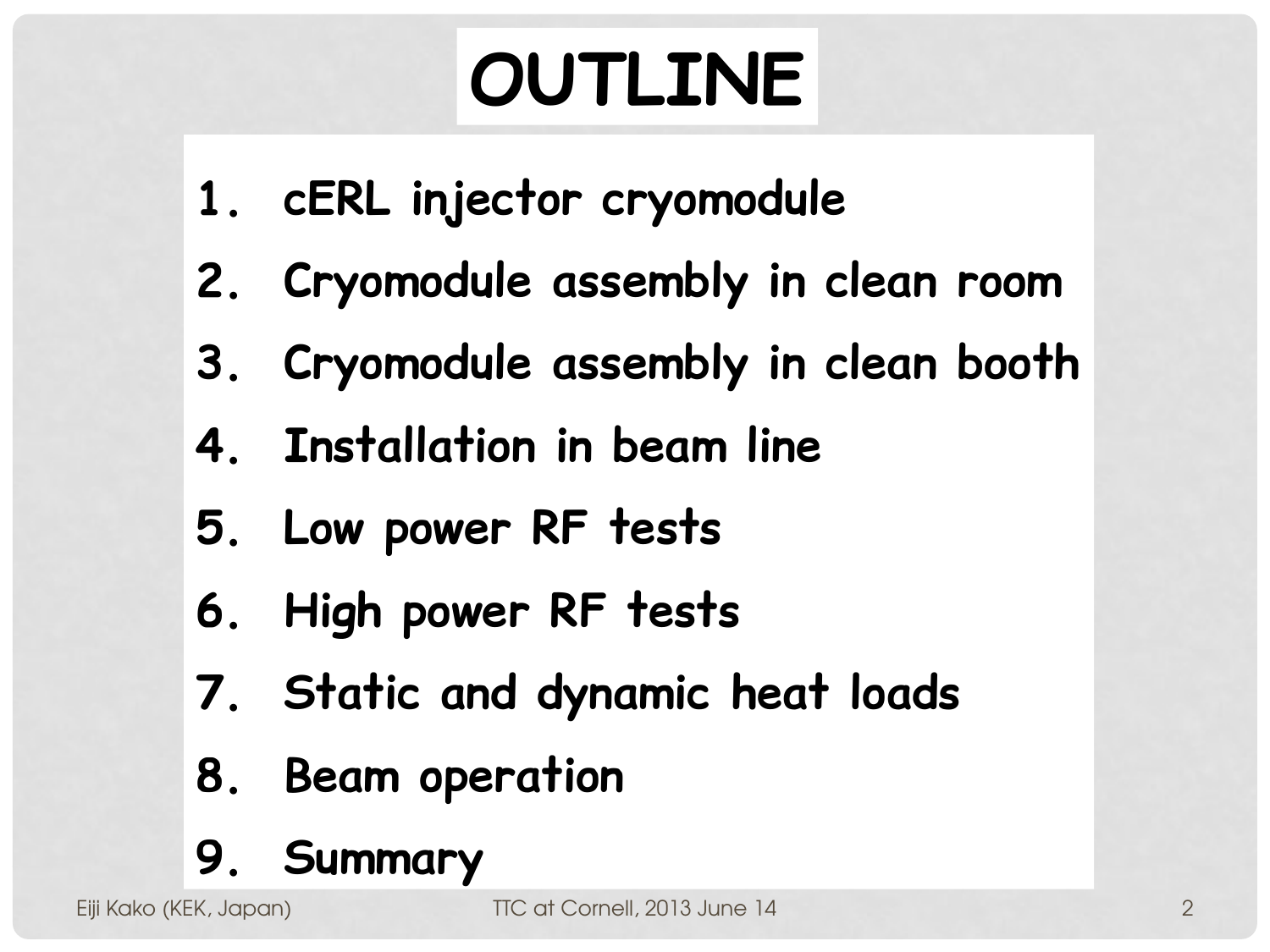

OUTLINE
  cERL injector cryomodule
  Cryomodule assembly in clean room
  Cryomodule assembly in clean booth
  Installation in beam line
  Low power RF tests
  High power RF tests
  Static and dynamic heat loads
  Beam operation
  Summary
Eiji Kako (KEK, Japan)
TTC at Cornell, 2013 June 14
2